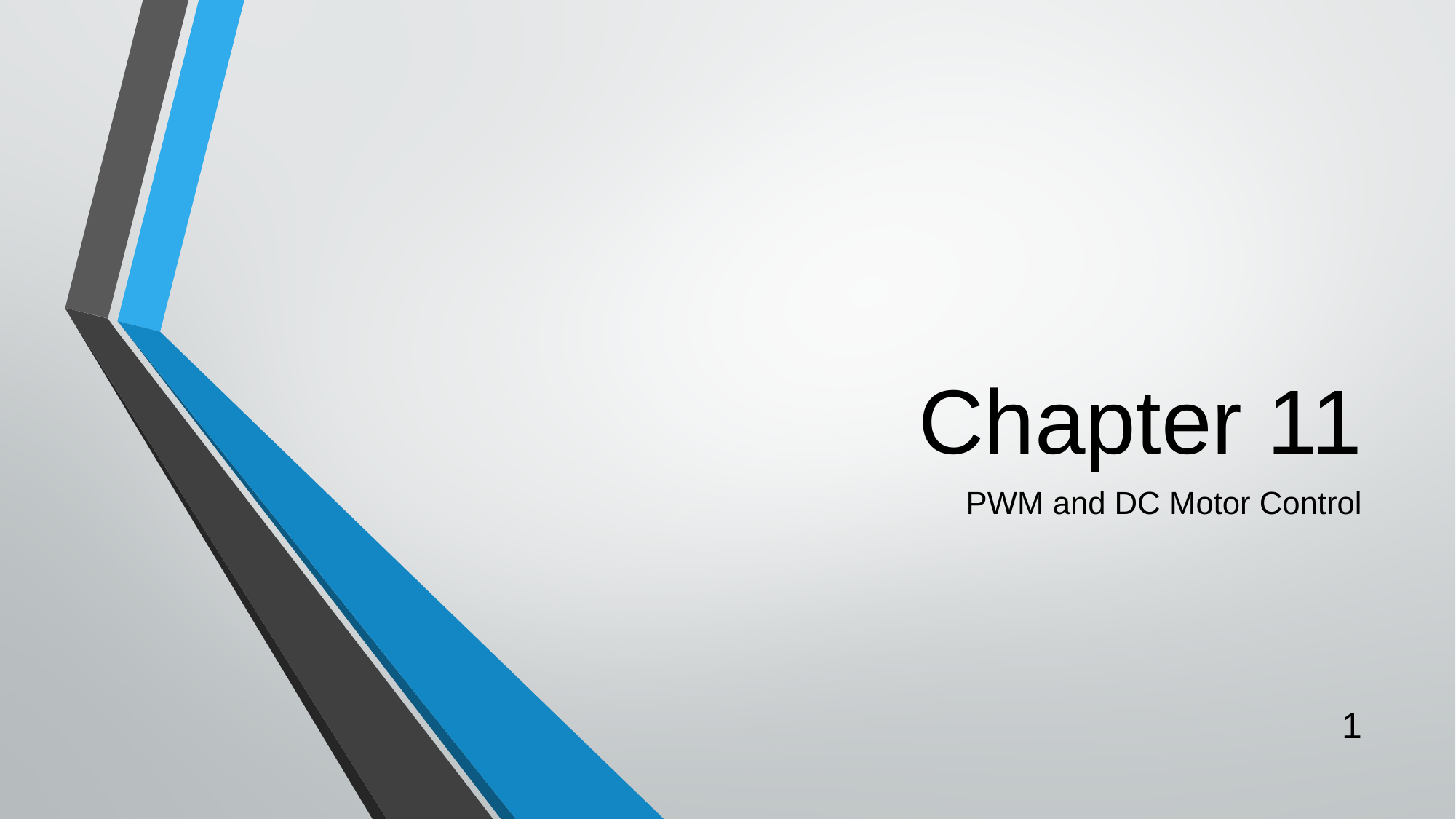

# Chapter 11
PWM and DC Motor Control
1